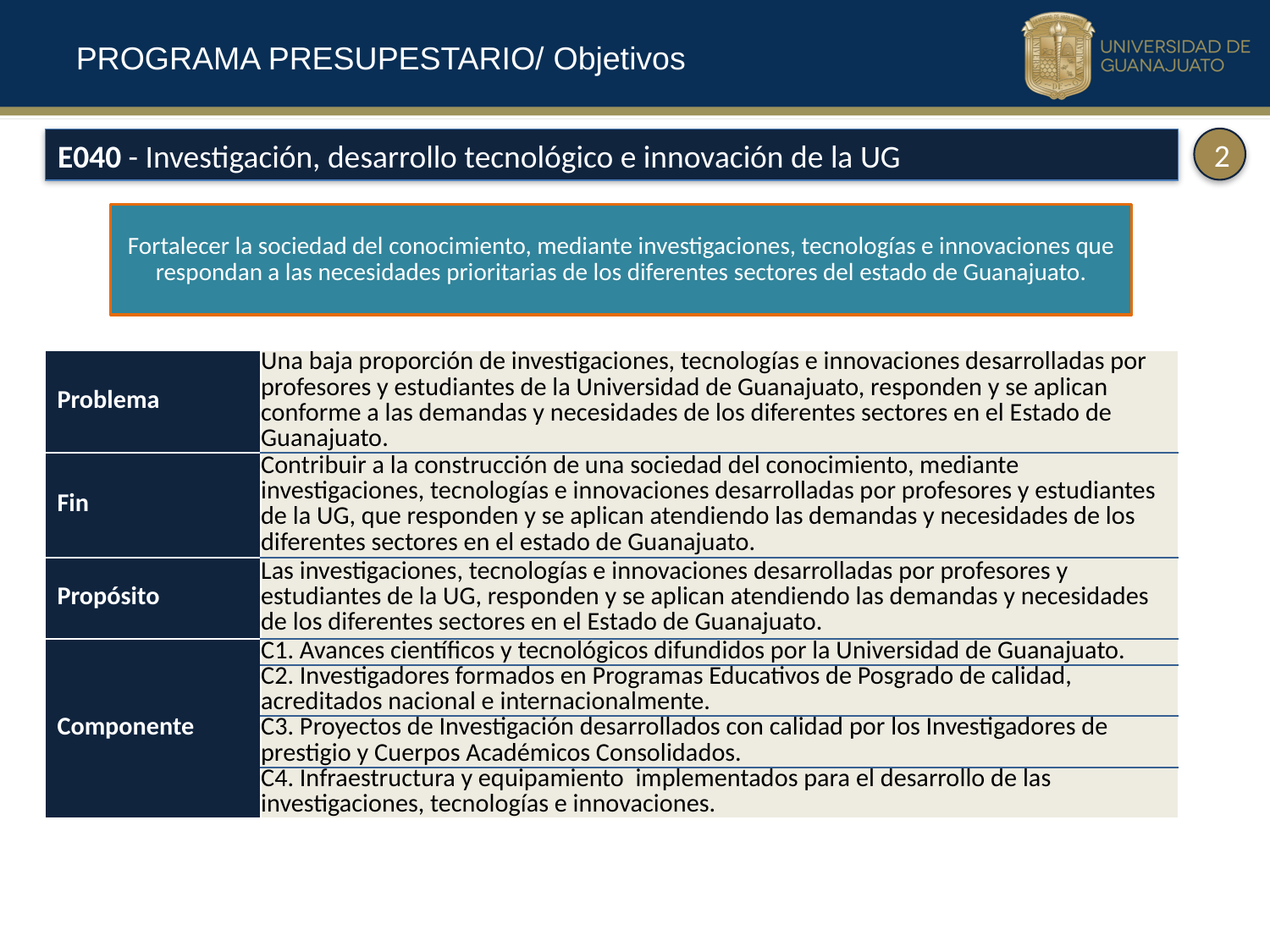

PROGRAMA PRESUPESTARIO/ Objetivos
2

E040 - Investigación, desarrollo tecnológico e innovación de la UG
Fortalecer la sociedad del conocimiento, mediante investigaciones, tecnologías e innovaciones que respondan a las necesidades prioritarias de los diferentes sectores del estado de Guanajuato.
| Problema | Una baja proporción de investigaciones, tecnologías e innovaciones desarrolladas por profesores y estudiantes de la Universidad de Guanajuato, responden y se aplican conforme a las demandas y necesidades de los diferentes sectores en el Estado de Guanajuato. |
| --- | --- |
| Fin | Contribuir a la construcción de una sociedad del conocimiento, mediante investigaciones, tecnologías e innovaciones desarrolladas por profesores y estudiantes de la UG, que responden y se aplican atendiendo las demandas y necesidades de los diferentes sectores en el estado de Guanajuato. |
| Propósito | Las investigaciones, tecnologías e innovaciones desarrolladas por profesores y estudiantes de la UG, responden y se aplican atendiendo las demandas y necesidades de los diferentes sectores en el Estado de Guanajuato. |
| Componente | C1. Avances científicos y tecnológicos difundidos por la Universidad de Guanajuato. |
|  | C2. Investigadores formados en Programas Educativos de Posgrado de calidad, acreditados nacional e internacionalmente. |
|  | C3. Proyectos de Investigación desarrollados con calidad por los Investigadores de prestigio y Cuerpos Académicos Consolidados. |
|  | C4. Infraestructura y equipamiento implementados para el desarrollo de las investigaciones, tecnologías e innovaciones. |